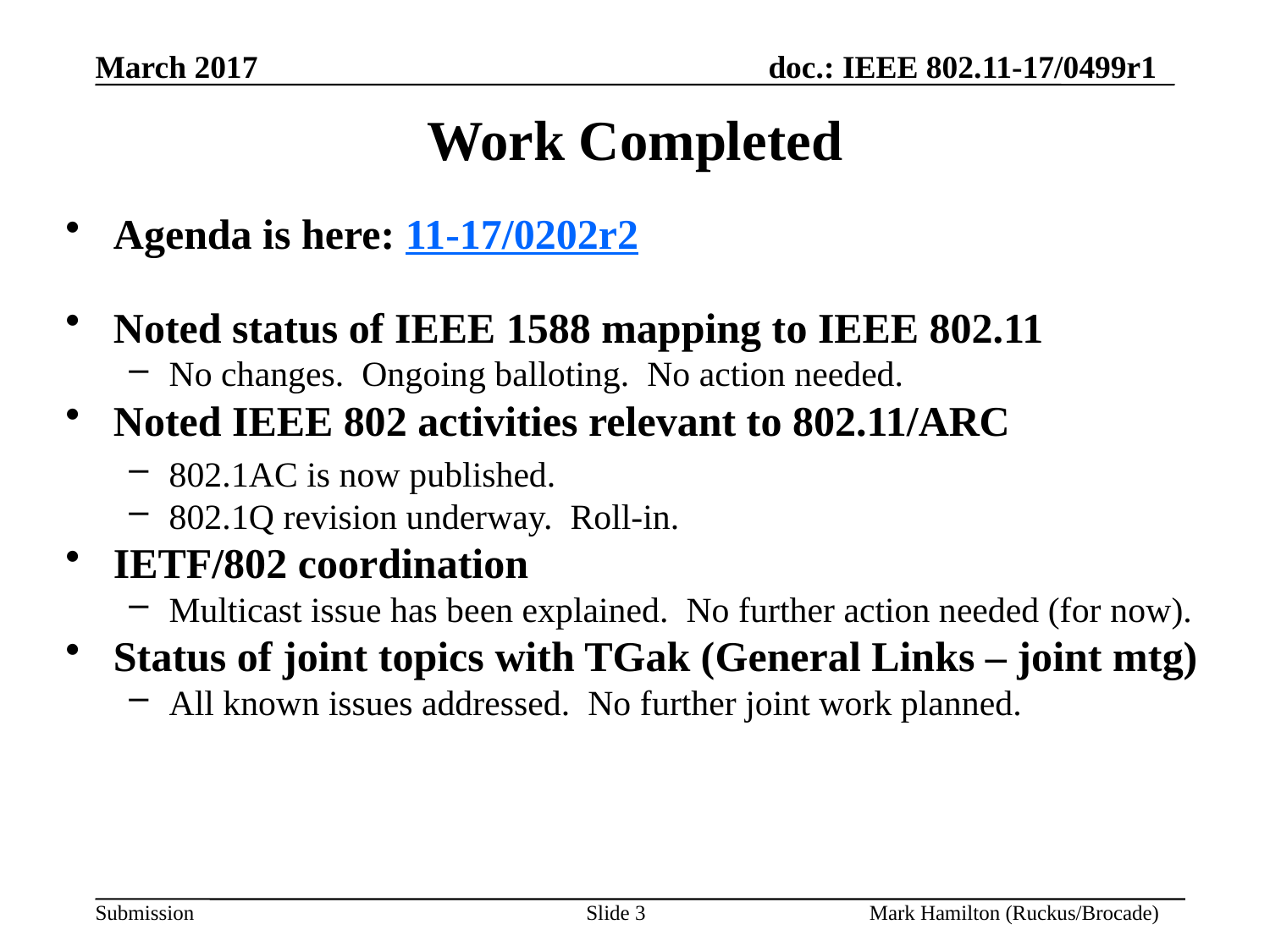

# Work Completed
Agenda is here: 11-17/0202r2

Noted status of IEEE 1588 mapping to IEEE 802.11
No changes.  Ongoing balloting.  No action needed.
Noted IEEE 802 activities relevant to 802.11/ARC
802.1AC is now published.
802.1Q revision underway.  Roll-in.
IETF/802 coordination
Multicast issue has been explained.  No further action needed (for now).
Status of joint topics with TGak (General Links – joint mtg)
All known issues addressed.  No further joint work planned.